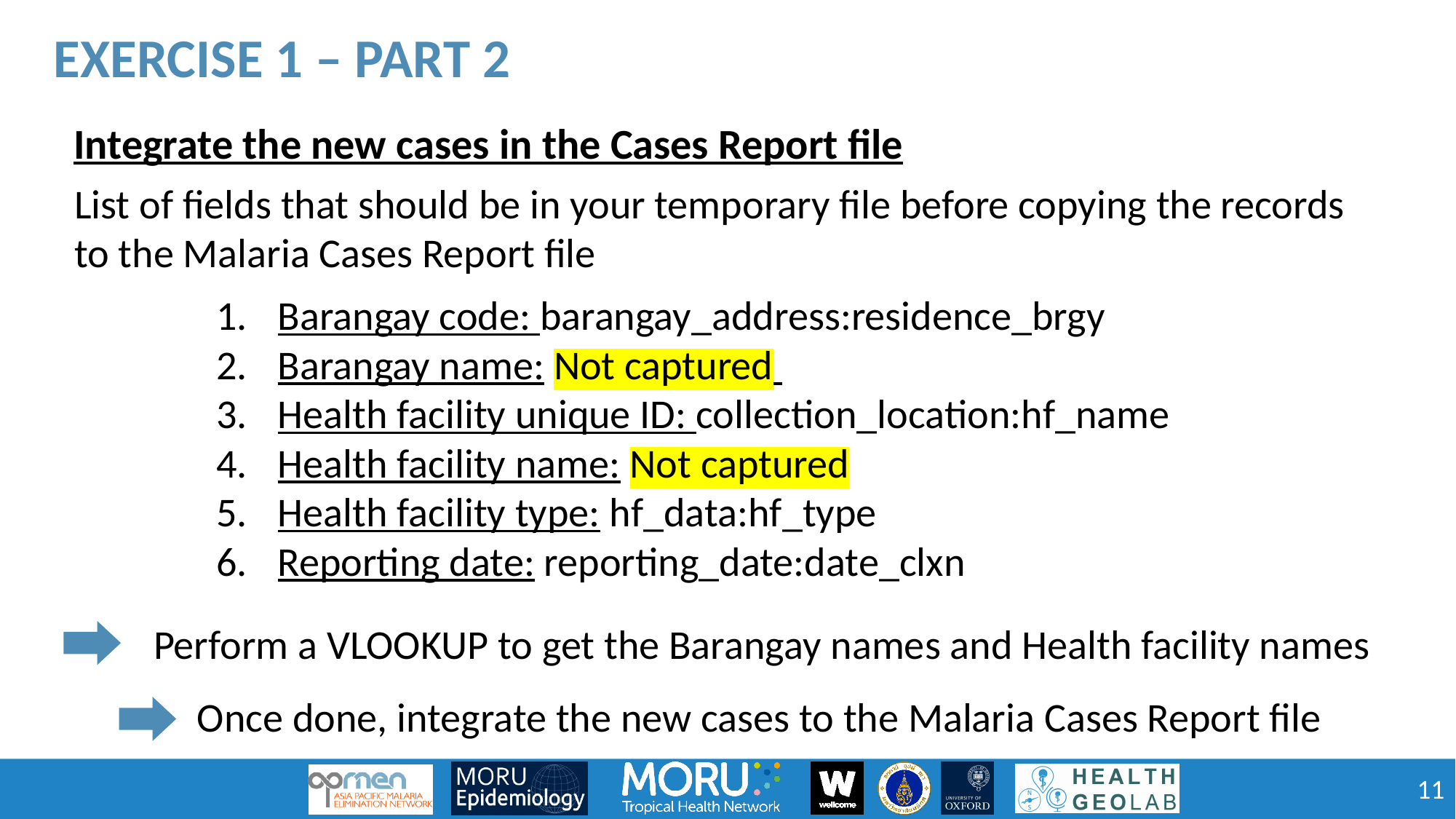

Exercise 1 – Part 2
Integrate the new cases in the Cases Report file
List of fields that should be in your temporary file before copying the records to the Malaria Cases Report file
Barangay code: barangay_address:residence_brgy
Barangay name: Not captured
Health facility unique ID: collection_location:hf_name
Health facility name: Not captured
Health facility type: hf_data:hf_type
Reporting date: reporting_date:date_clxn
Perform a VLOOKUP to get the Barangay names and Health facility names

Once done, integrate the new cases to the Malaria Cases Report file

11